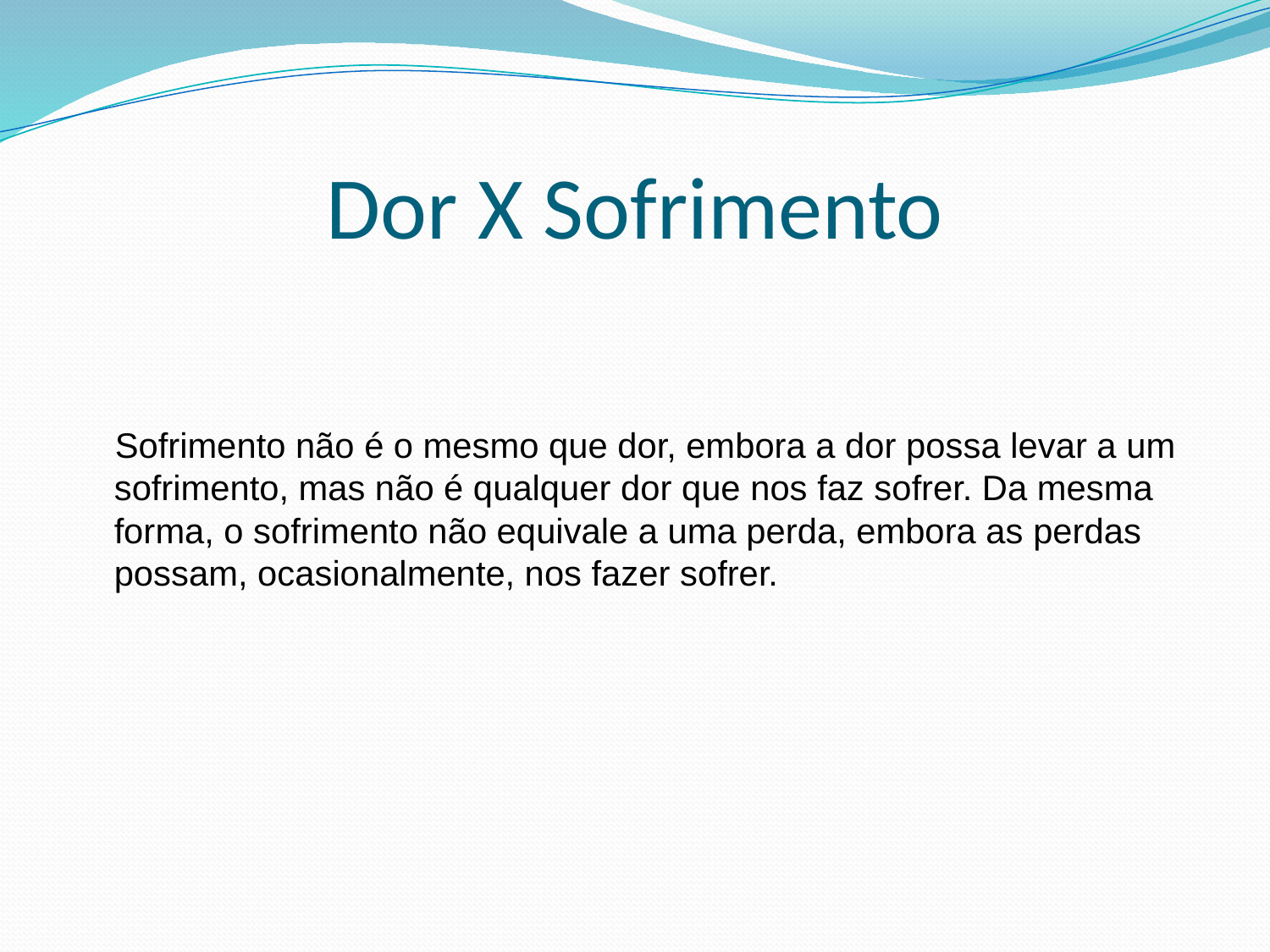

# Dor X Sofrimento

    Sofrimento não é o mesmo que dor, embora a dor possa levar a um sofrimento, mas não é qualquer dor que nos faz sofrer. Da mesma forma, o sofrimento não equivale a uma perda, embora as perdas possam, ocasionalmente, nos fazer sofrer.